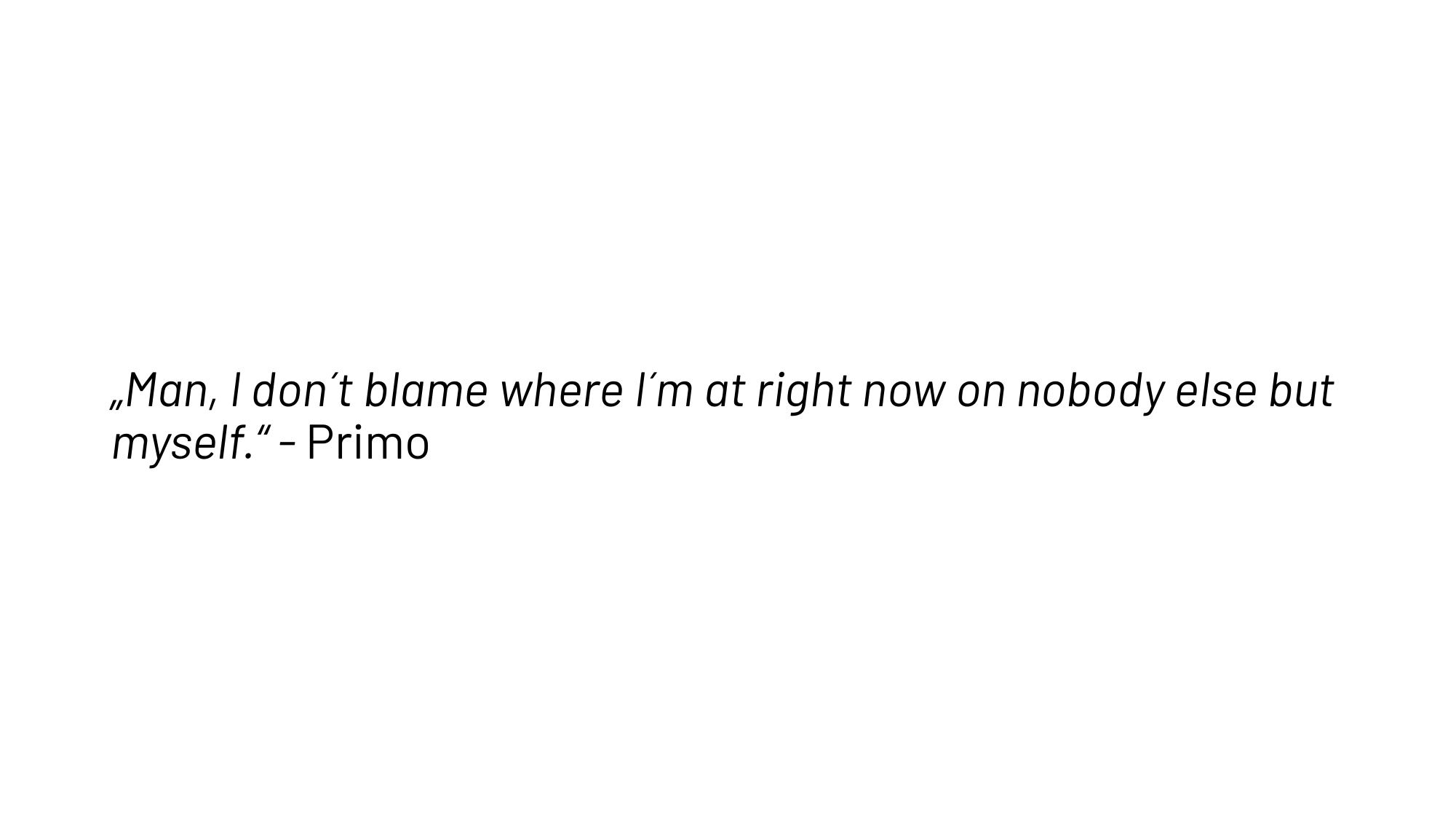

#

„Man, I don´t blame where I´m at right now on nobody else but myself.“ - Primo